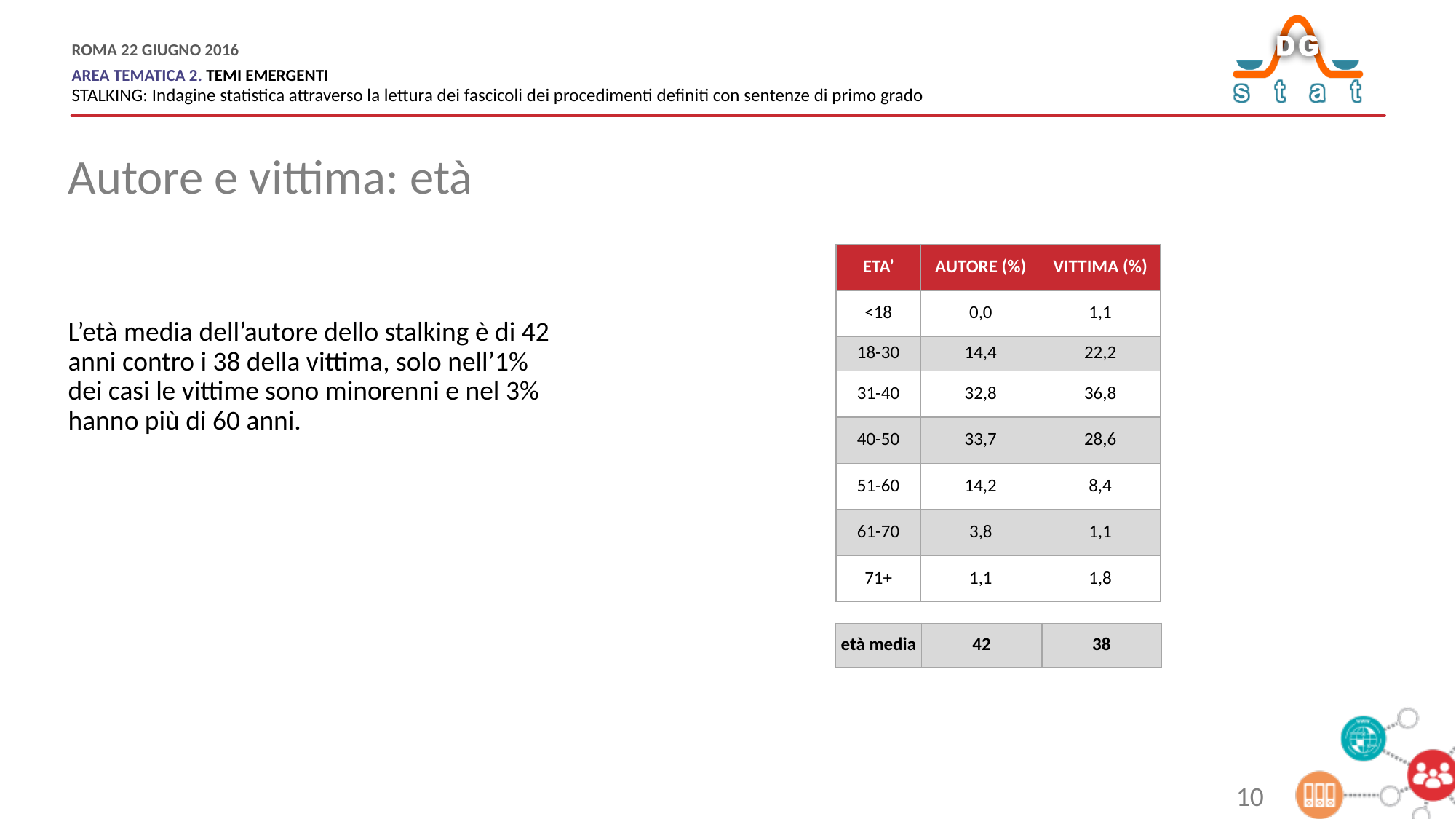

Autore e vittima: età
| ETA’ | AUTORE (%) | VITTIMA (%) |
| --- | --- | --- |
| <18 | 0,0 | 1,1 |
| 18-30 | 14,4 | 22,2 |
| 31-40 | 32,8 | 36,8 |
| 40-50 | 33,7 | 28,6 |
| 51-60 | 14,2 | 8,4 |
| 61-70 | 3,8 | 1,1 |
| 71+ | 1,1 | 1,8 |
L’età media dell’autore dello stalking è di 42 anni contro i 38 della vittima, solo nell’1% dei casi le vittime sono minorenni e nel 3% hanno più di 60 anni.
| età media | 42 | 38 |
| --- | --- | --- |
10